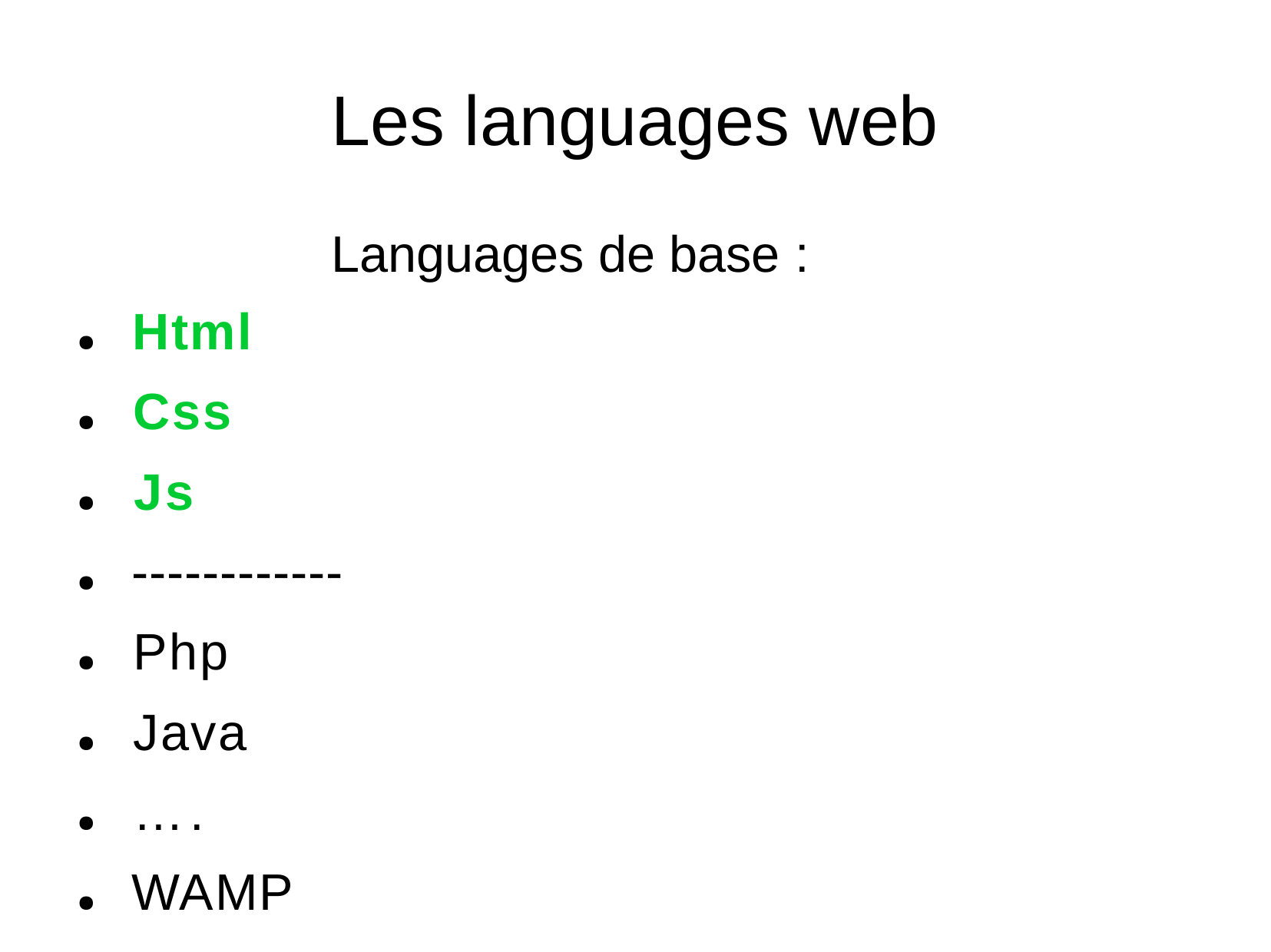

Les languages web

Languages de base :

●   Html

●   Css

●   Js

●   ------------

●   Php

●   Java

●   ….

●   WAMP